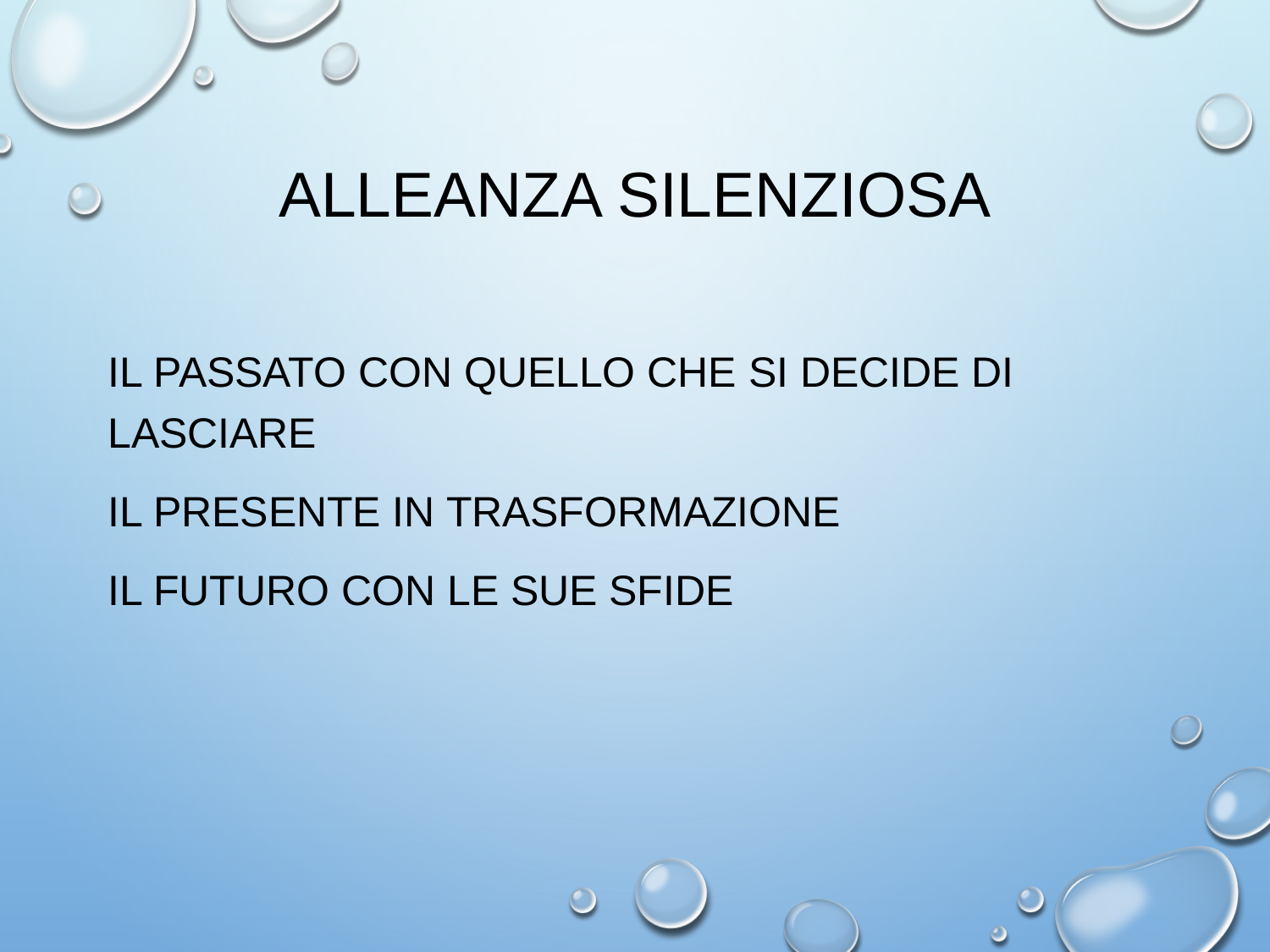

# Alleanza silenziosa
Il passato con quello che si decide di lasciare
Il presente in trasformazione
Il futuro con le sue sfide